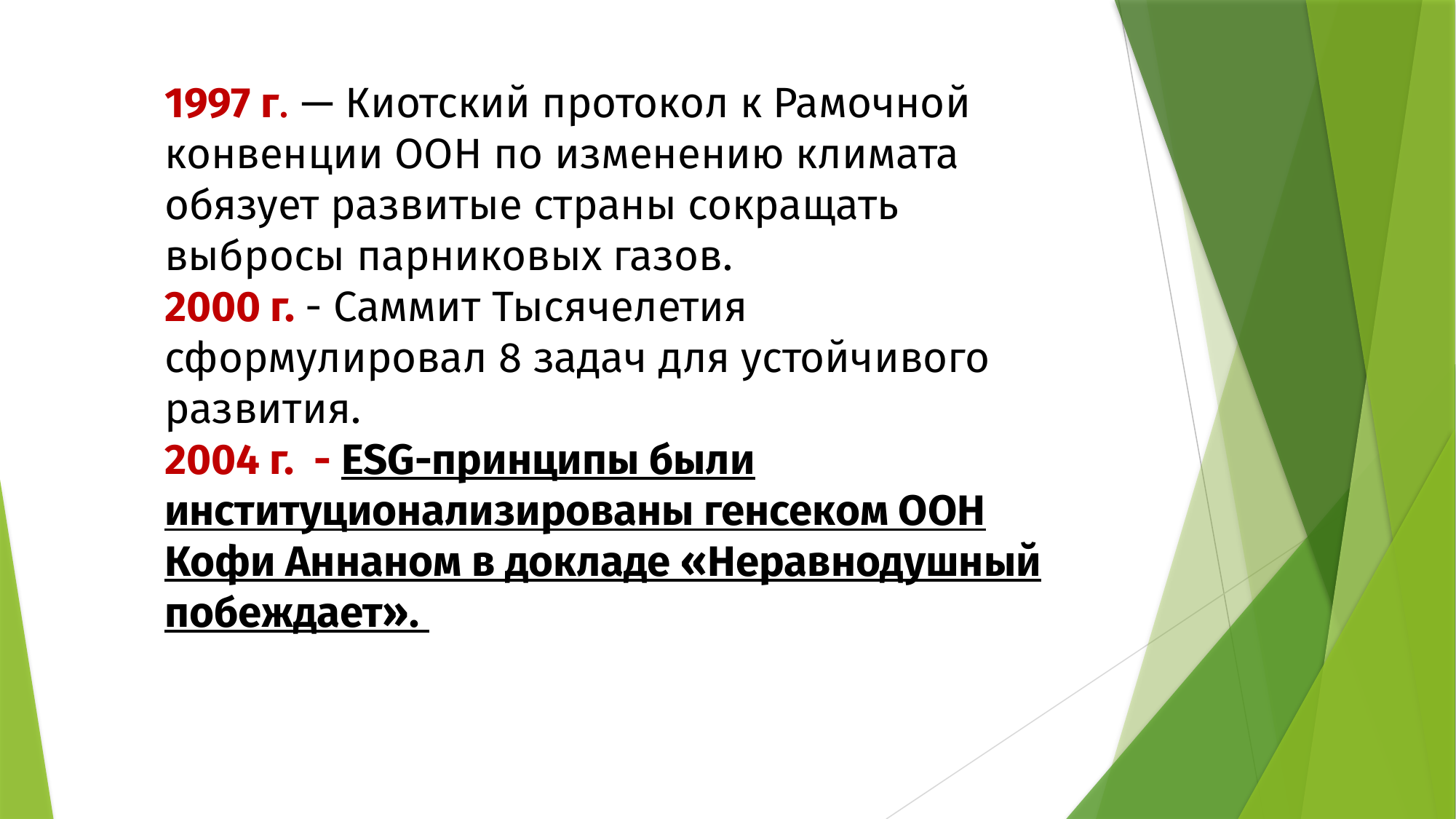

1997 г. — Киотский протокол к Рамочной конвенции ООН по изменению климата обязует развитые страны сокращать выбросы парниковых газов.
2000 г. - Саммит Тысячелетия сформулировал 8 задач для устойчивого развития.
2004 г.  - ESG-принципы были институционализированы генсеком ООН Кофи Аннаном в докладе «Неравнодушный побеждает».